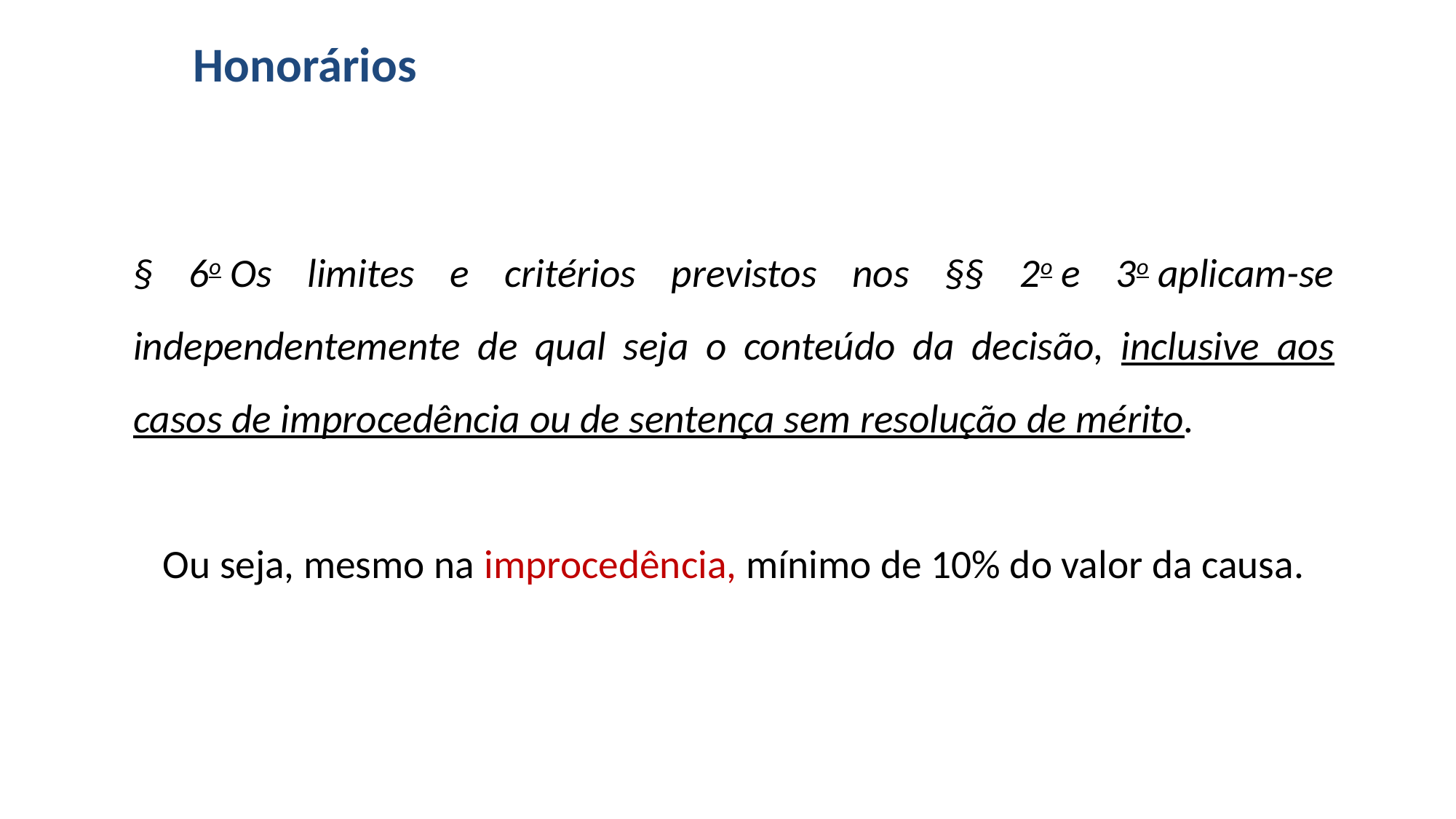

# Honorários
§ 6o Os limites e critérios previstos nos §§ 2o e 3o aplicam-se independentemente de qual seja o conteúdo da decisão, inclusive aos casos de improcedência ou de sentença sem resolução de mérito.

Ou seja, mesmo na improcedência, mínimo de 10% do valor da causa.